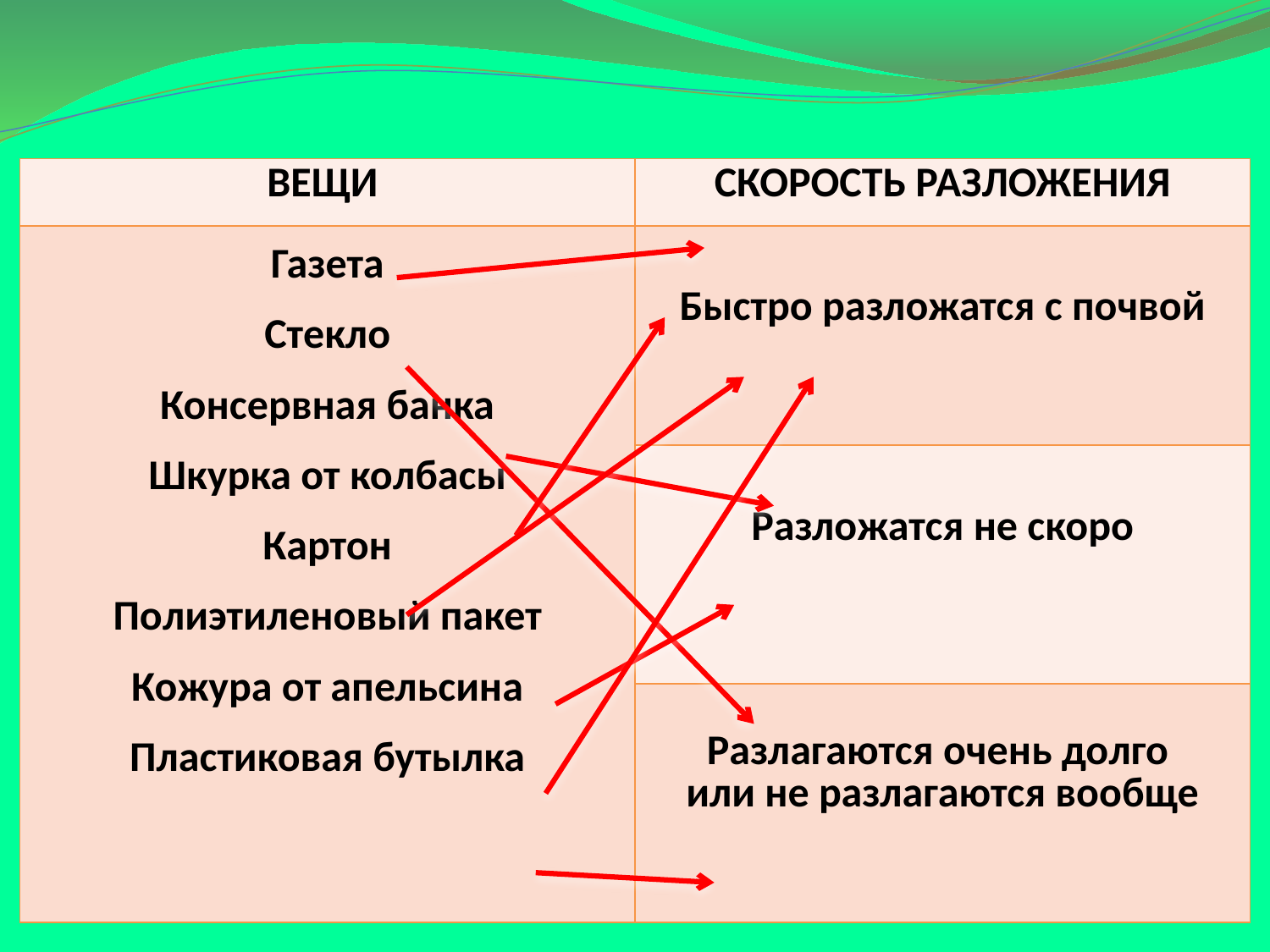

| ВЕЩИ | СКОРОСТЬ РАЗЛОЖЕНИЯ |
| --- | --- |
| Газета Стекло Консервная банка Шкурка от колбасы Картон Полиэтиленовый пакет Кожура от апельсина Пластиковая бутылка | Быстро разложатся с почвой |
|  | Разложатся не скоро |
|  | Разлагаются очень долго или не разлагаются вообще |